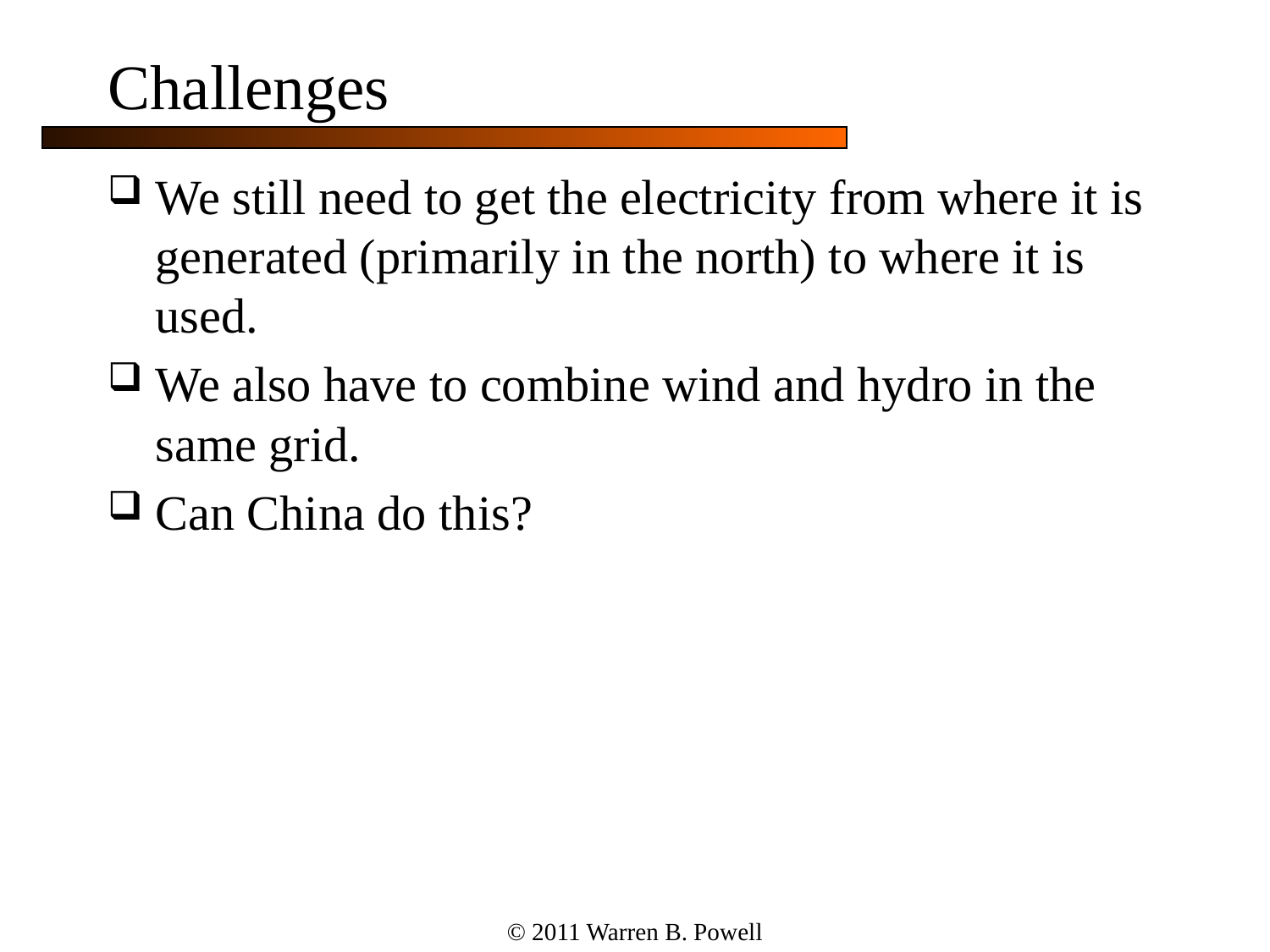

# Challenges
We still need to get the electricity from where it is generated (primarily in the north) to where it is used.
We also have to combine wind and hydro in the same grid.
Can China do this?
© 2011 Warren B. Powell